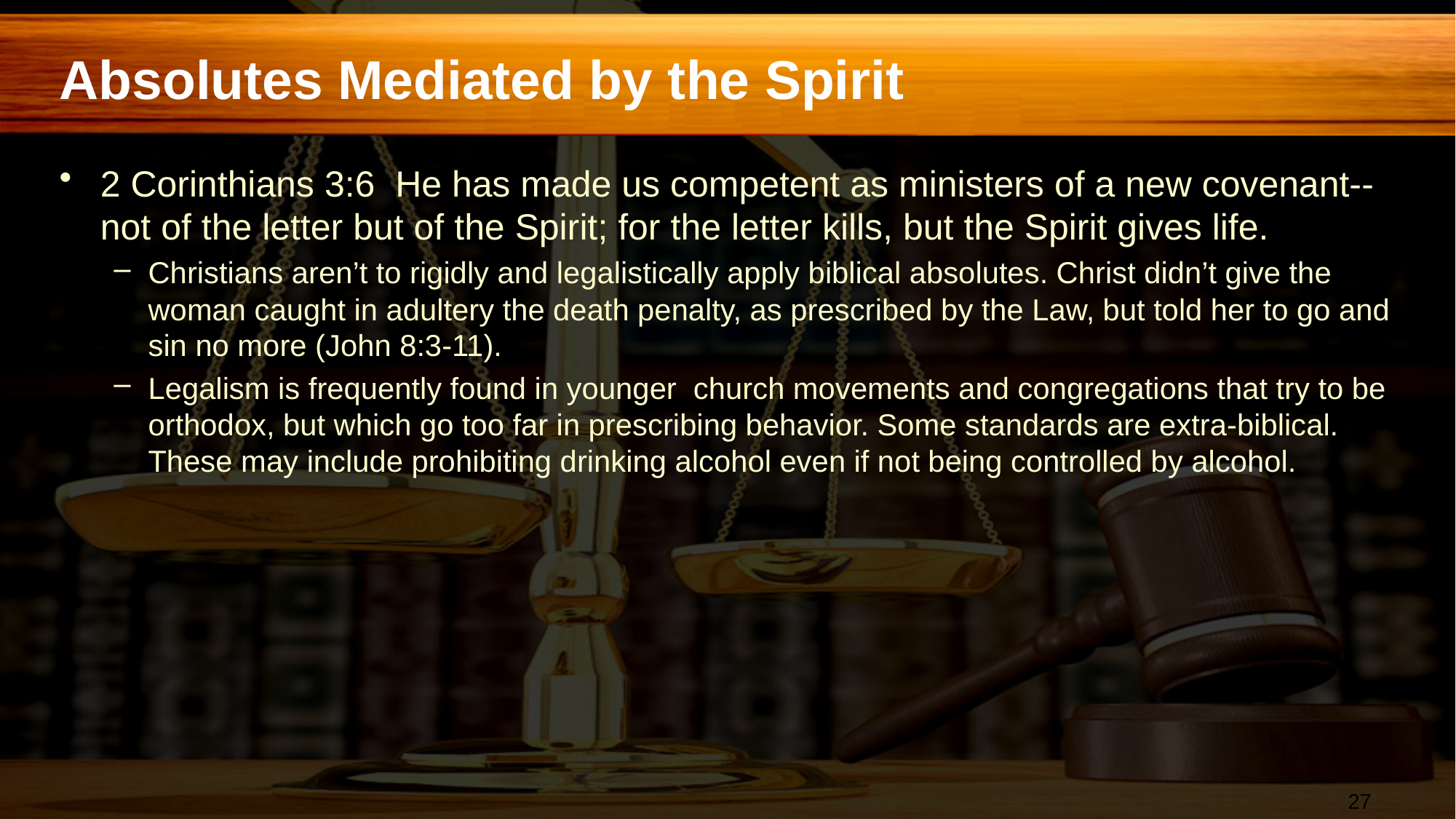

# Absolutes Mediated by the Spirit
2 Corinthians 3:6  He has made us competent as ministers of a new covenant-- not of the letter but of the Spirit; for the letter kills, but the Spirit gives life.
Christians aren’t to rigidly and legalistically apply biblical absolutes. Christ didn’t give the woman caught in adultery the death penalty, as prescribed by the Law, but told her to go and sin no more (John 8:3-11).
Legalism is frequently found in younger  church movements and congregations that try to be orthodox, but which go too far in prescribing behavior. Some standards are extra-biblical. These may include prohibiting drinking alcohol even if not being controlled by alcohol.
27